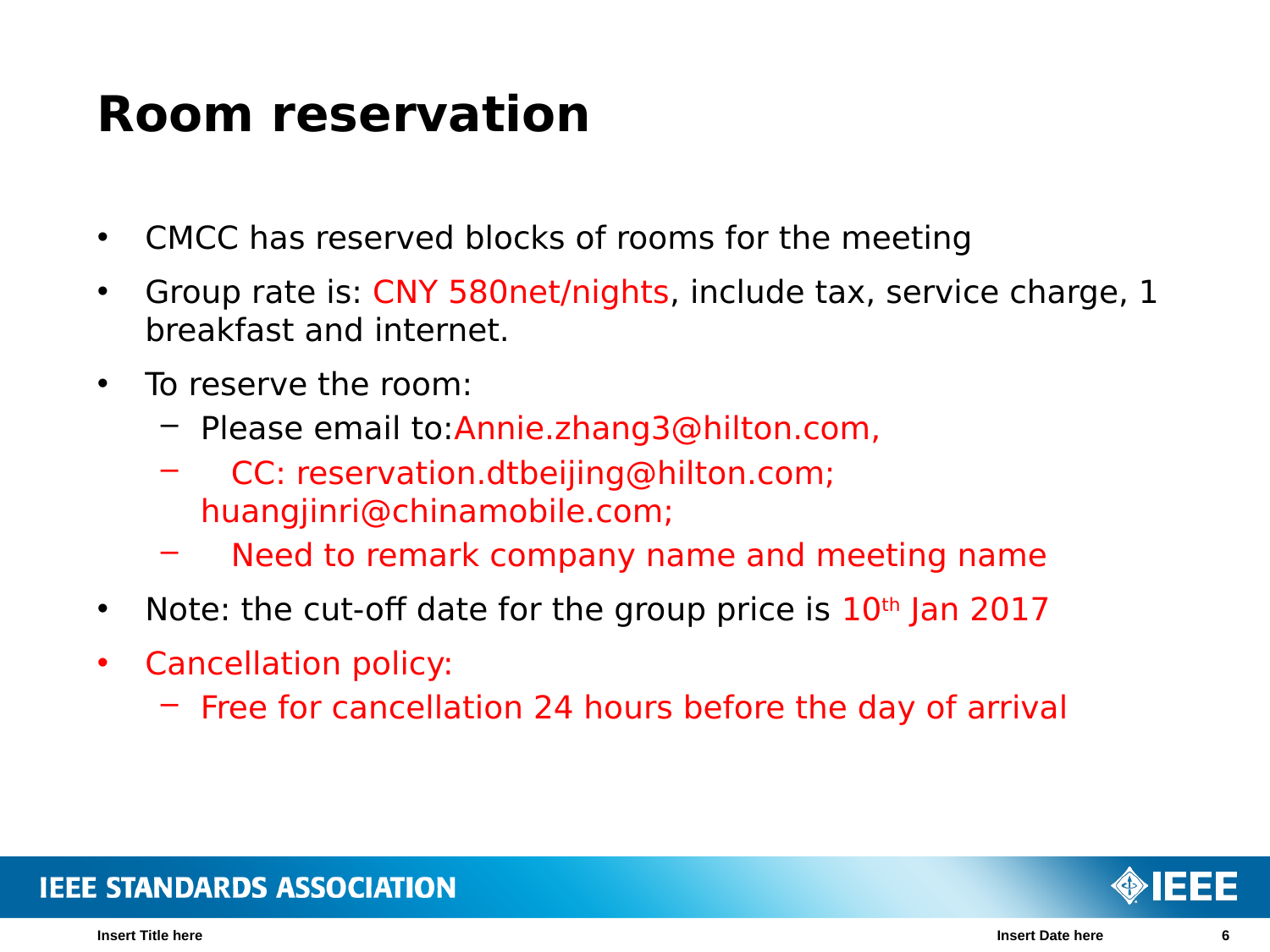

# Room reservation
CMCC has reserved blocks of rooms for the meeting
Group rate is: CNY 580net/nights, include tax, service charge, 1 breakfast and internet.
To reserve the room:
Please email to:Annie.zhang3@hilton.com,
   CC: reservation.dtbeijing@hilton.com; huangjinri@chinamobile.com;
   Need to remark company name and meeting name
Note: the cut-off date for the group price is 10th Jan 2017
Cancellation policy:
Free for cancellation 24 hours before the day of arrival

Insert Title here
Insert Date here
6